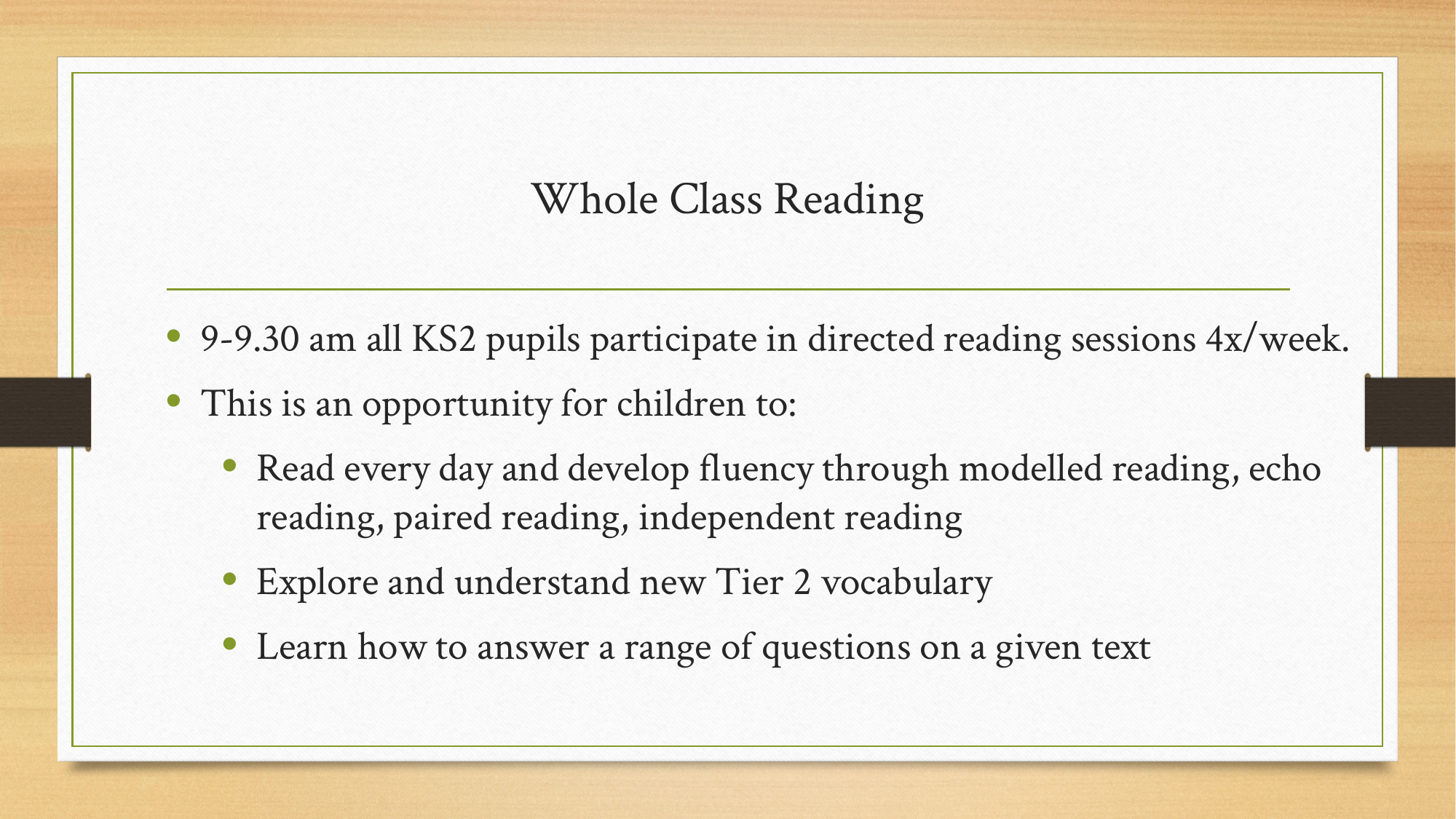

# Whole Class Reading
9-9.30 am all KS2 pupils participate in directed reading sessions 4x/week.
This is an opportunity for children to:
Read every day and develop fluency through modelled reading, echo reading, paired reading, independent reading
Explore and understand new Tier 2 vocabulary
Learn how to answer a range of questions on a given text